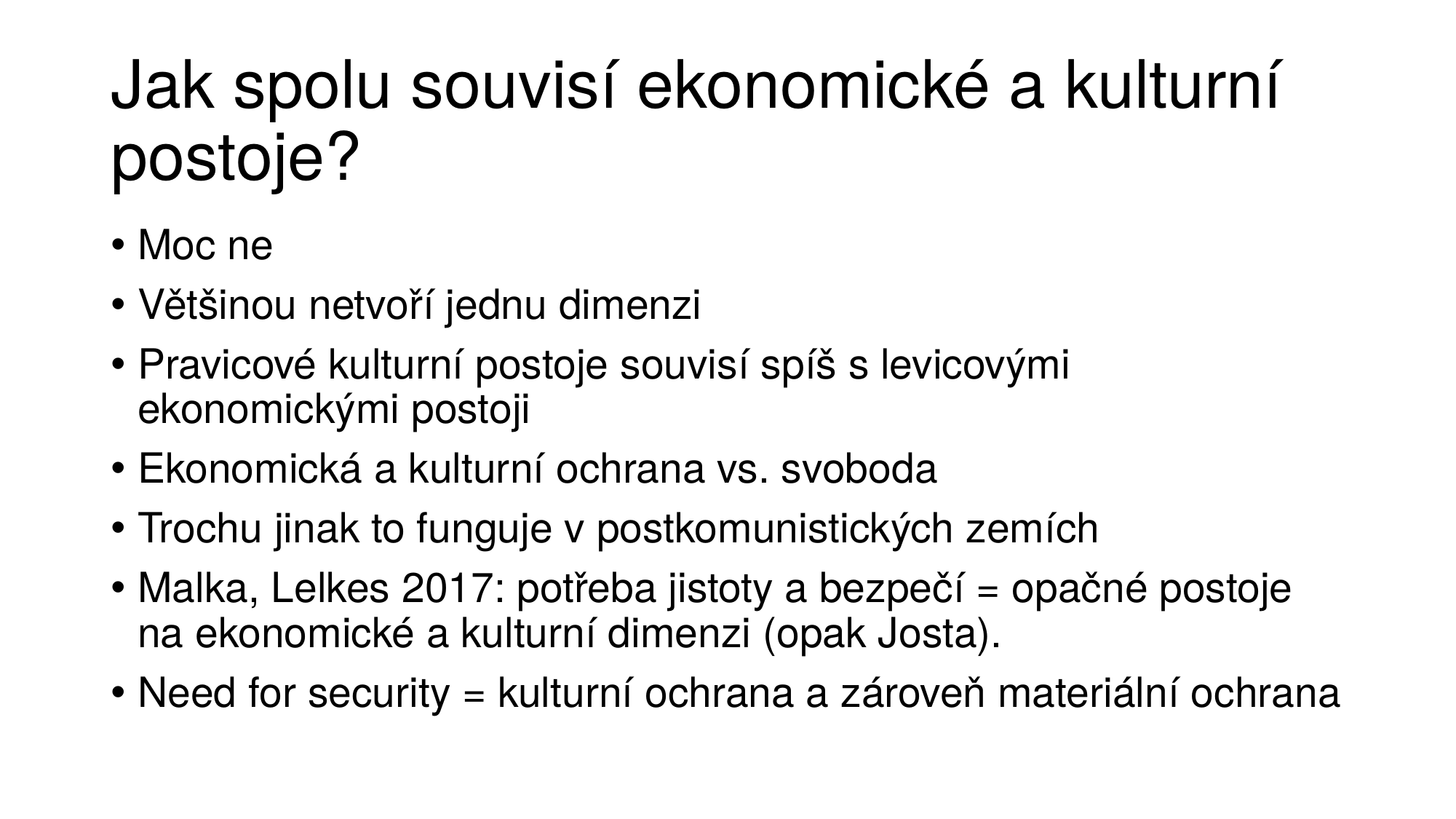

# Jak spolu souvisí ekonomické a kulturní postoje?
Moc ne
Většinou netvoří jednu dimenzi
Pravicové kulturní postoje souvisí spíš s levicovými ekonomickými postoji
Ekonomická a kulturní ochrana vs. svoboda
Trochu jinak to funguje v postkomunistických zemích
Malka, Lelkes 2017: potřeba jistoty a bezpečí = opačné postoje na ekonomické a kulturní dimenzi (opak Josta).
Need for security = kulturní ochrana a zároveň materiální ochrana